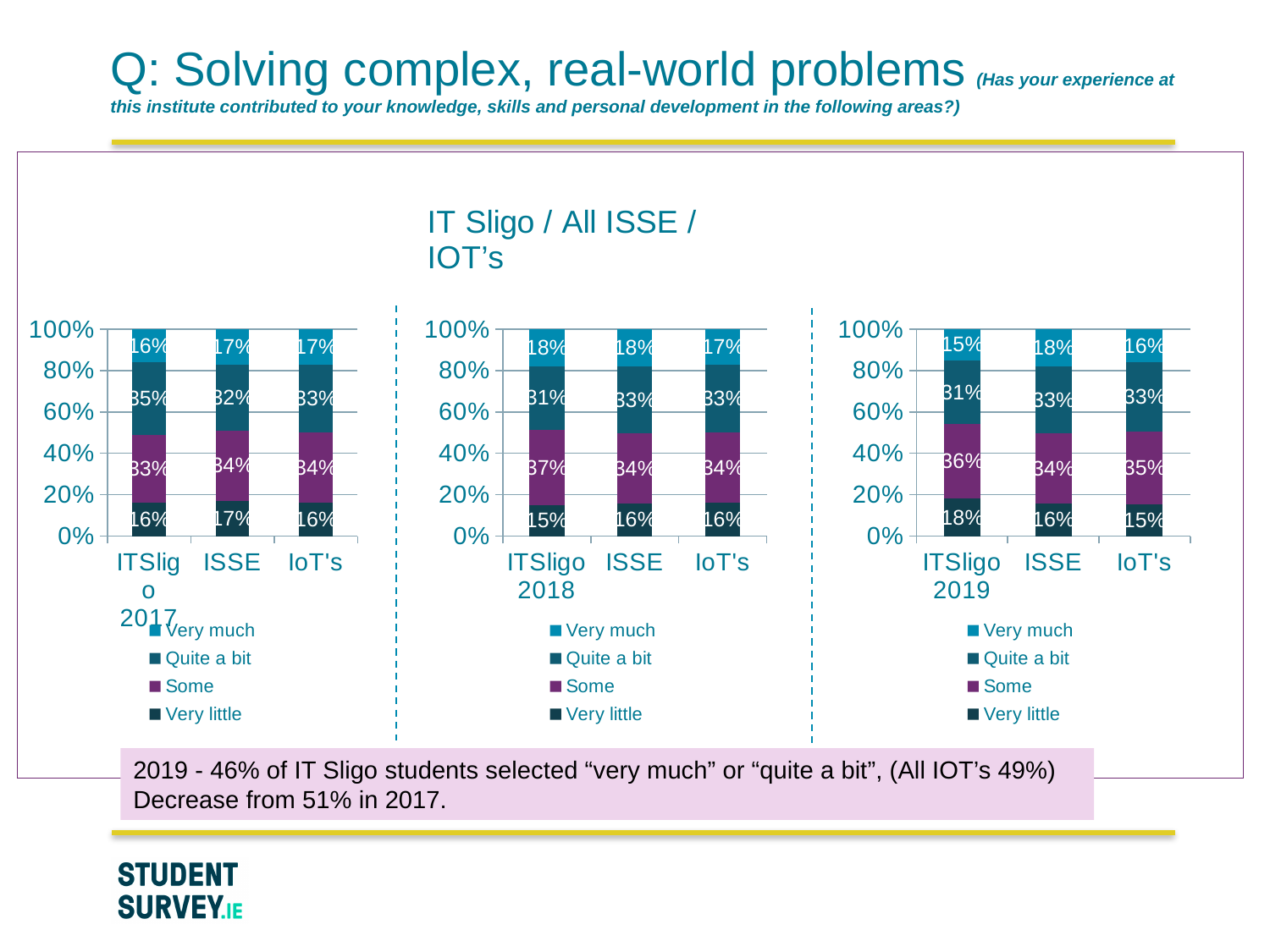

# Q: Solving complex, real-world problems (Has your experience at this institute contributed to your knowledge, skills and personal development in the following areas?)

### Chart

| Category | Very little | Some | Quite a bit | Very much |
|---|---|---|---|---|
| ITSligo 2019 | 0.18 | 0.36 | 0.31 | 0.15 |
| ISSE | 0.16 | 0.34 | 0.33 | 0.18 |
| IoT's | 0.15 | 0.35 | 0.33 | 0.16 |

### Chart

| Category | Very little | Some | Quite a bit | Very much |
|---|---|---|---|---|
| ITSligo 2017 | 0.16 | 0.33 | 0.35 | 0.16 |
| ISSE | 0.17 | 0.34 | 0.32 | 0.17 |
| IoT's | 0.16 | 0.34 | 0.33 | 0.17 |

### Chart

| Category | Very little | Some | Quite a bit | Very much |
|---|---|---|---|---|
| ITSligo 2018 | 0.15 | 0.37 | 0.31 | 0.18 |
| ISSE | 0.16 | 0.34 | 0.33 | 0.18 |
| IoT's | 0.16 | 0.34 | 0.33 | 0.17 |
2019 - 46% of IT Sligo students selected “very much” or “quite a bit”, (All IOT’s 49%)
Decrease from 51% in 2017.